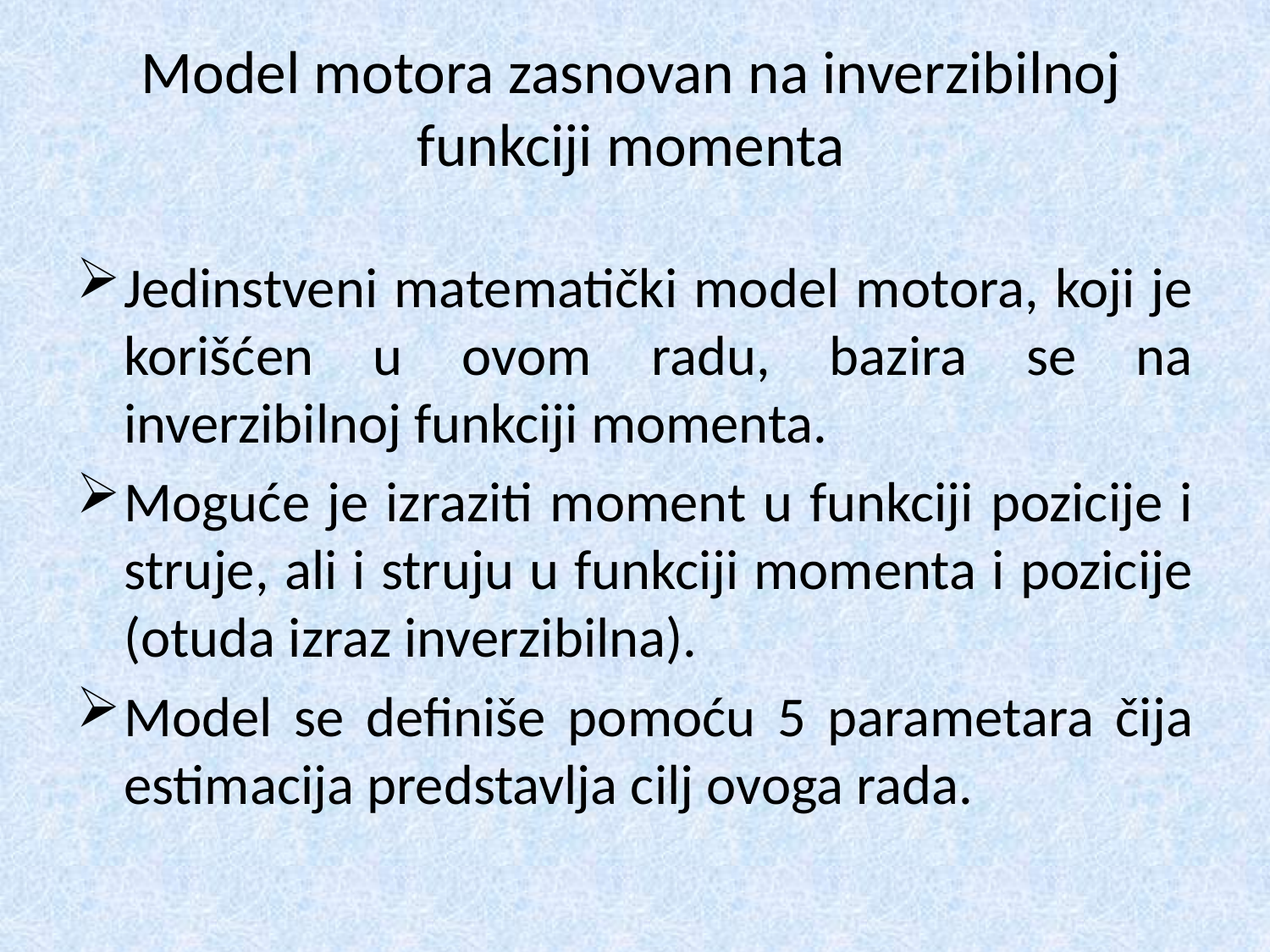

# Model motora zasnovan na inverzibilnoj funkciji momenta
Jedinstveni matematički model motora, koji je korišćen u ovom radu, bazira se na inverzibilnoj funkciji momenta.
Moguće je izraziti moment u funkciji pozicije i struje, ali i struju u funkciji momenta i pozicije (otuda izraz inverzibilna).
Model se definiše pomoću 5 parametara čija estimacija predstavlja cilj ovoga rada.